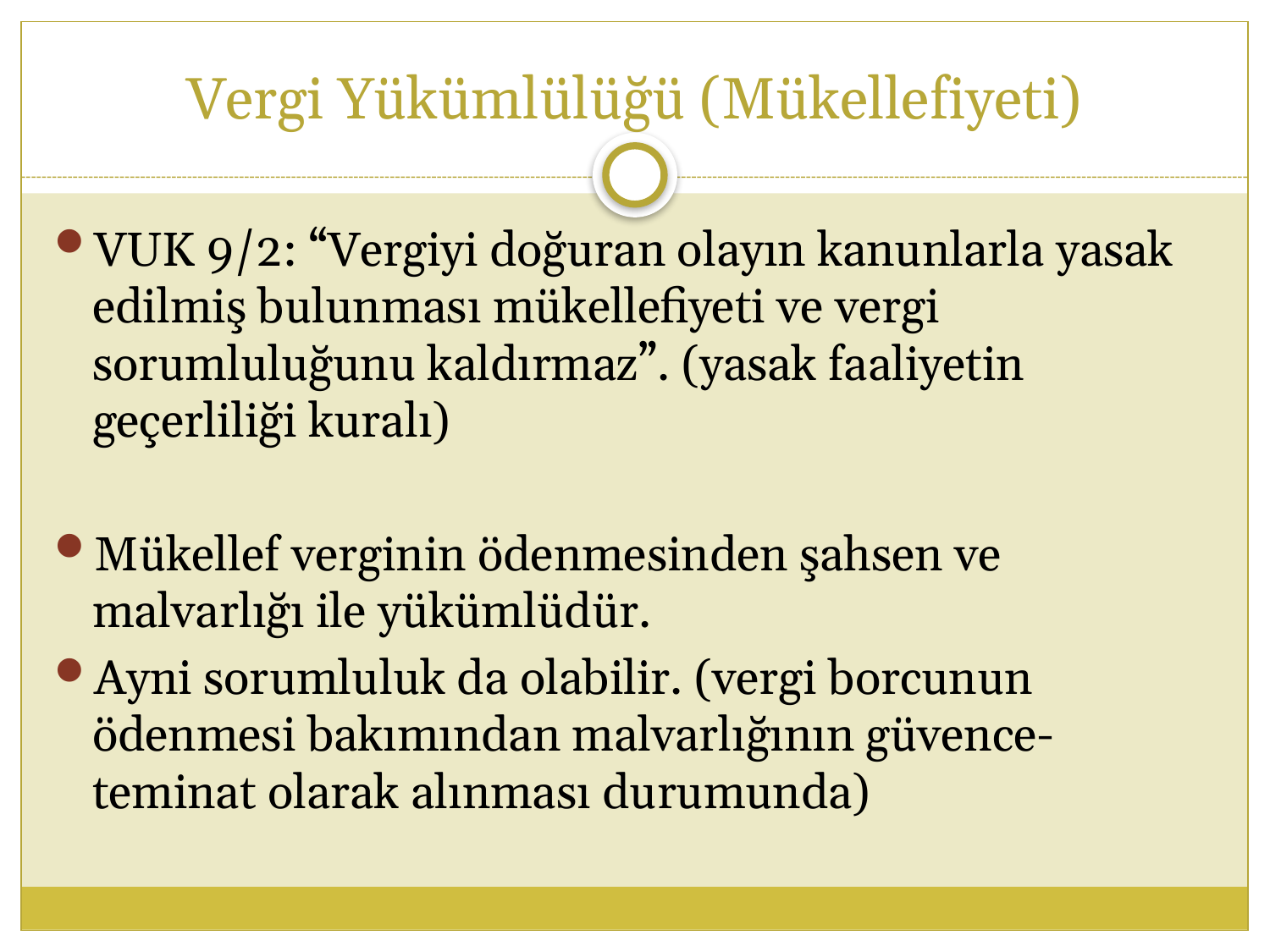

# Vergi Yükümlülüğü (Mükellefiyeti)
VUK 9/2: “Vergiyi doğuran olayın kanunlarla yasak edilmiş bulunması mükellefiyeti ve vergi sorumluluğunu kaldırmaz”. (yasak faaliyetin geçerliliği kuralı)

Mükellef verginin ödenmesinden şahsen ve malvarlığı ile yükümlüdür.
Ayni sorumluluk da olabilir. (vergi borcunun ödenmesi bakımından malvarlığının güvence-teminat olarak alınması durumunda)